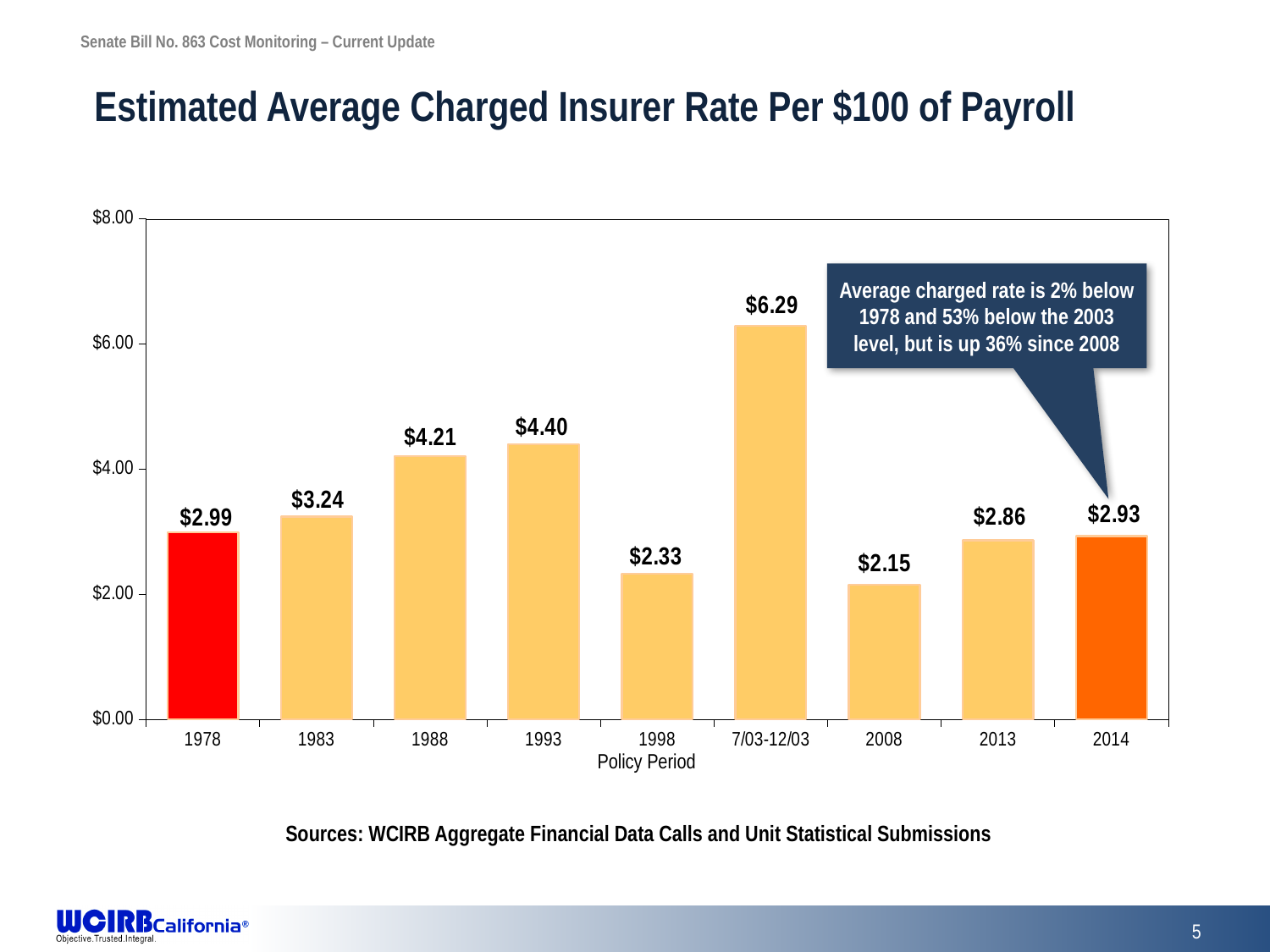

# Estimated Average Charged Insurer Rate Per $100 of Payroll

### Chart

| Category | Rate Change |
|---|---|
| 1978 | 2.99 |
| 1983 | 3.24 |
| 1988 | 4.21 |
| 1993 | 4.4 |
| 1998 | 2.33 |
| 7/03-12/03 | 6.29 |
| 2008 | 2.15 |
| 2013 | 2.86 |
| 2014 | 2.93 |
Average charged rate is 2% below 1978 and 53% below the 2003 level, but is up 36% since 2008
Policy Period

Sources: WCIRB Aggregate Financial Data Calls and Unit Statistical Submissions

5